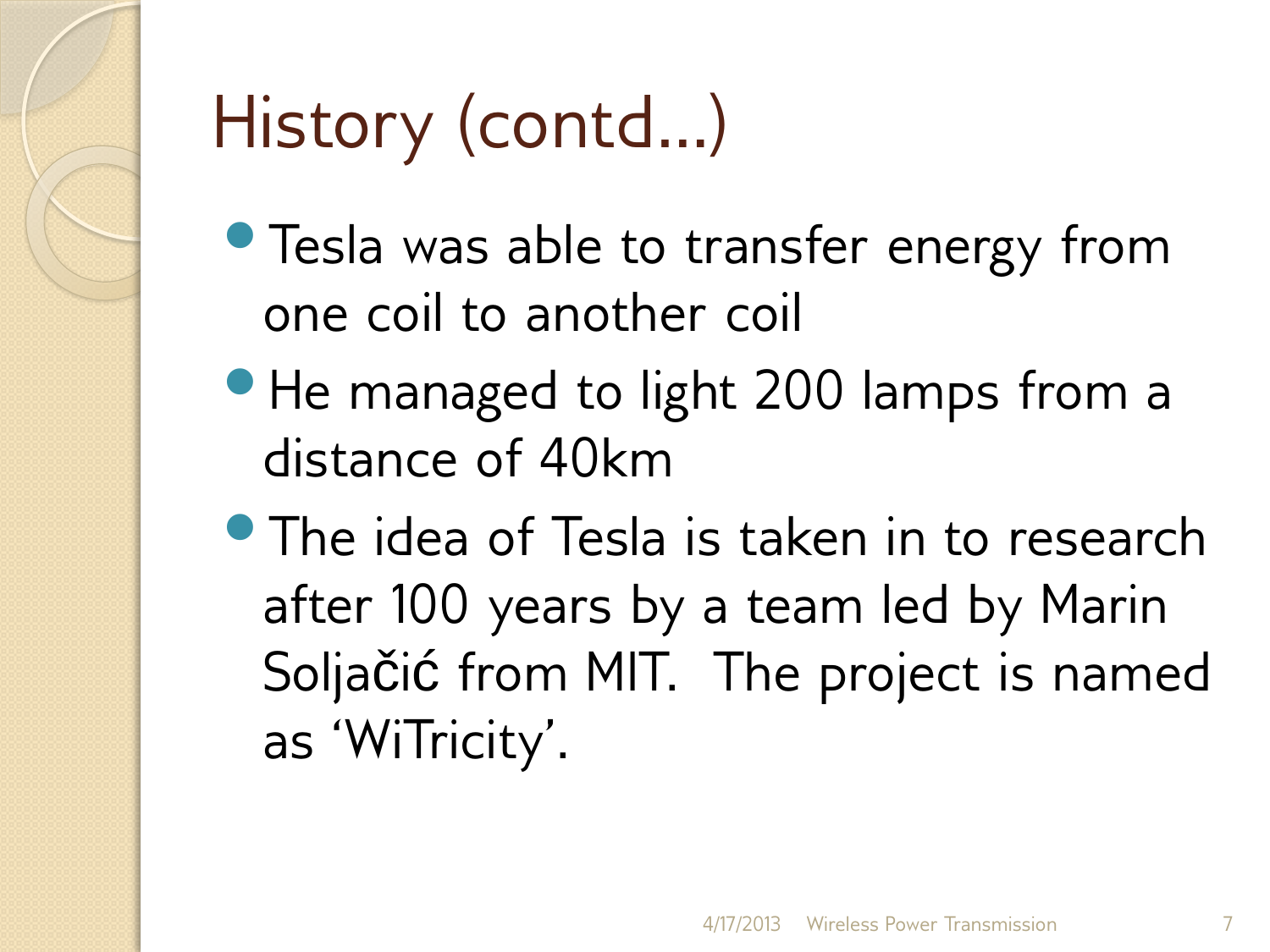

# History (contd…)
Tesla was able to transfer energy from one coil to another coil
He managed to light 200 lamps from a distance of 40km
The idea of Tesla is taken in to research after 100 years by a team led by Marin Soljačić from MIT.  The project is named as ‘WiTricity’.
4/17/2013
Wireless Power Transmission
7